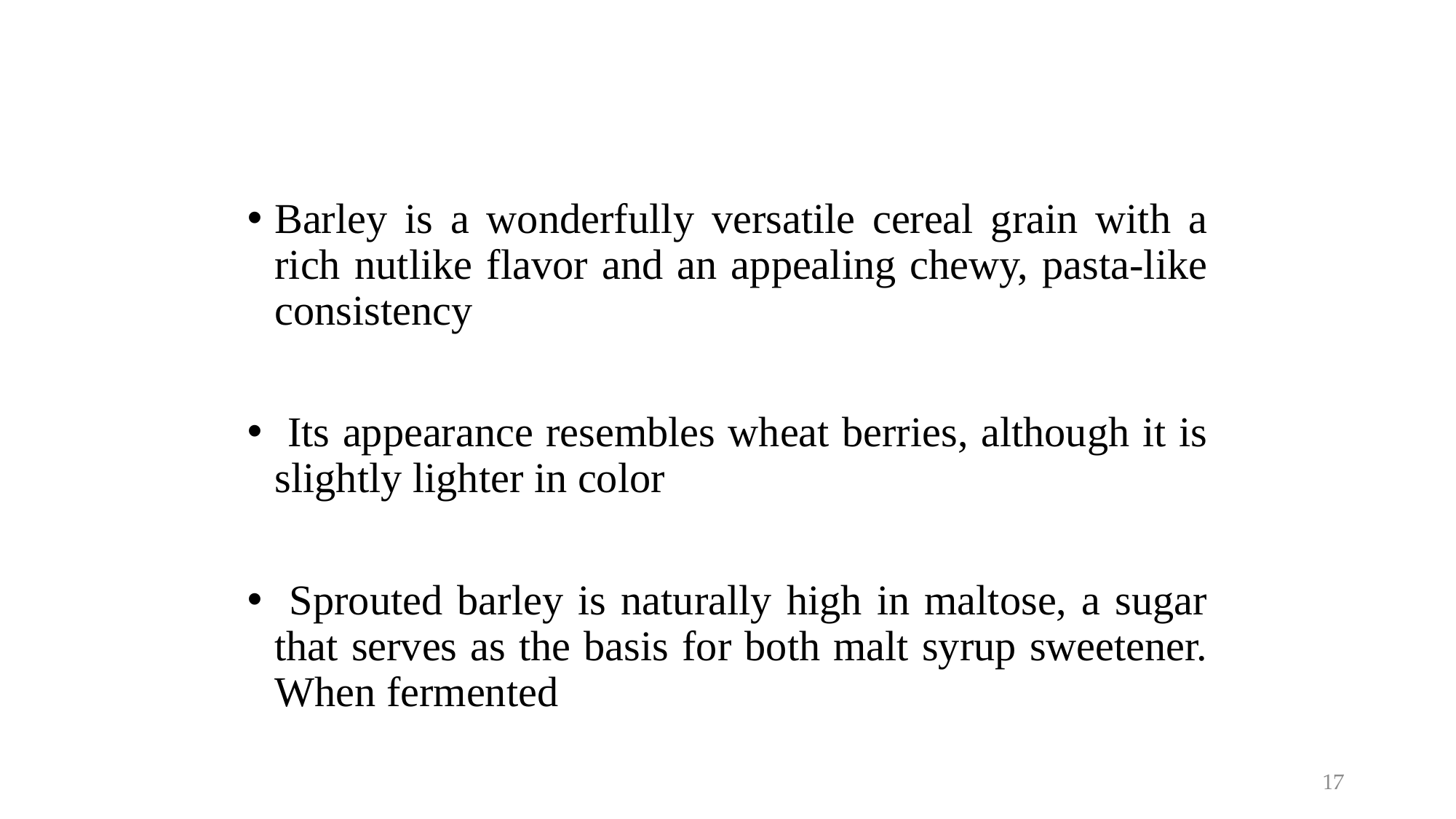

#
Barley is a wonderfully versatile cereal grain with a rich nutlike flavor and an appealing chewy, pasta-like consistency

 Its appearance resembles wheat berries, although it is slightly lighter in color

 Sprouted barley is naturally high in maltose, a sugar that serves as the basis for both malt syrup sweetener. When fermented
17